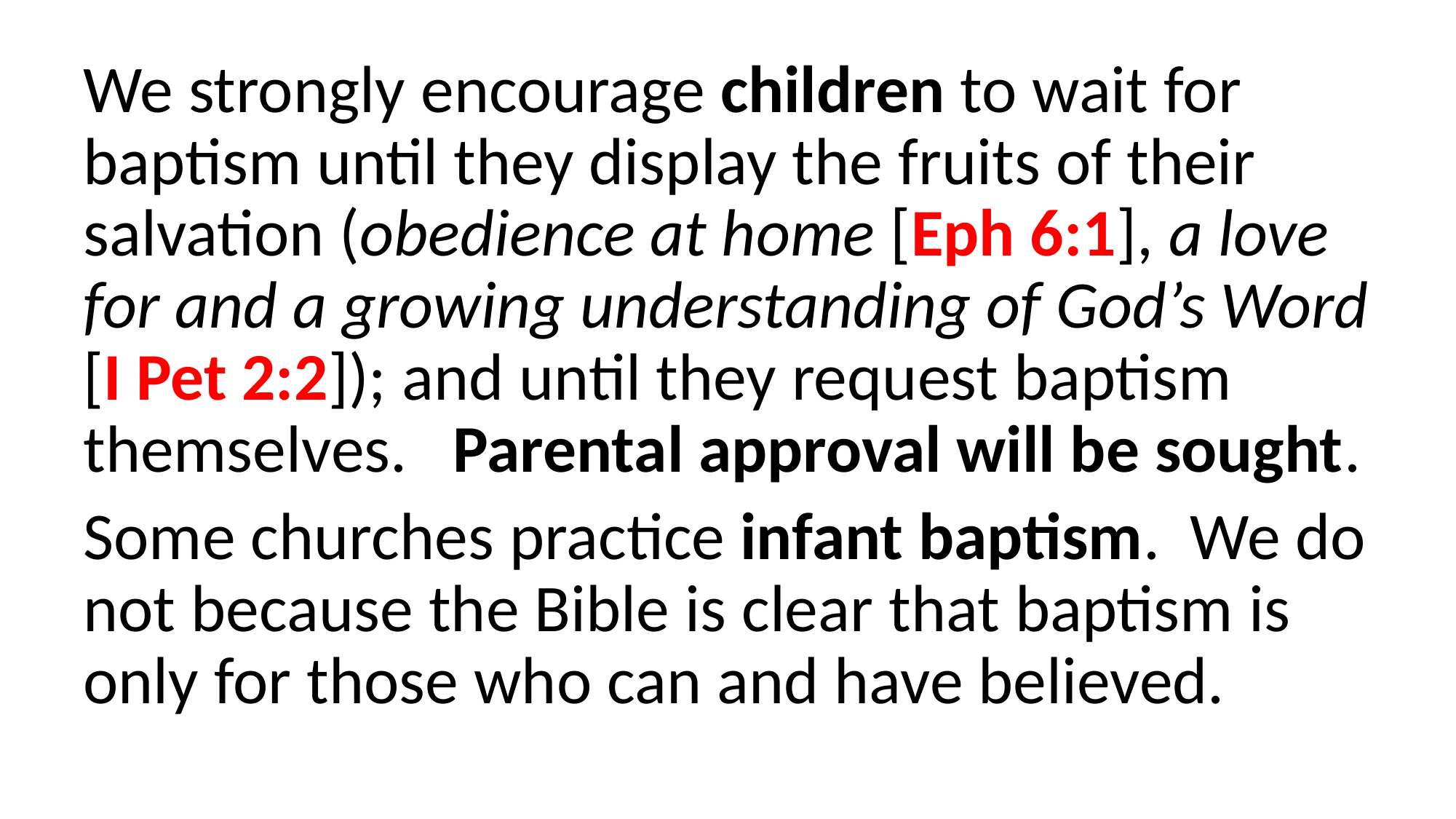

We strongly encourage children to wait for baptism until they display the fruits of their salvation (obedience at home [Eph 6:1], a love for and a growing understanding of God’s Word [I Pet 2:2]); and until they request baptism themselves.   Parental approval will be sought.
Some churches practice infant baptism.  We do not because the Bible is clear that baptism is only for those who can and have believed.